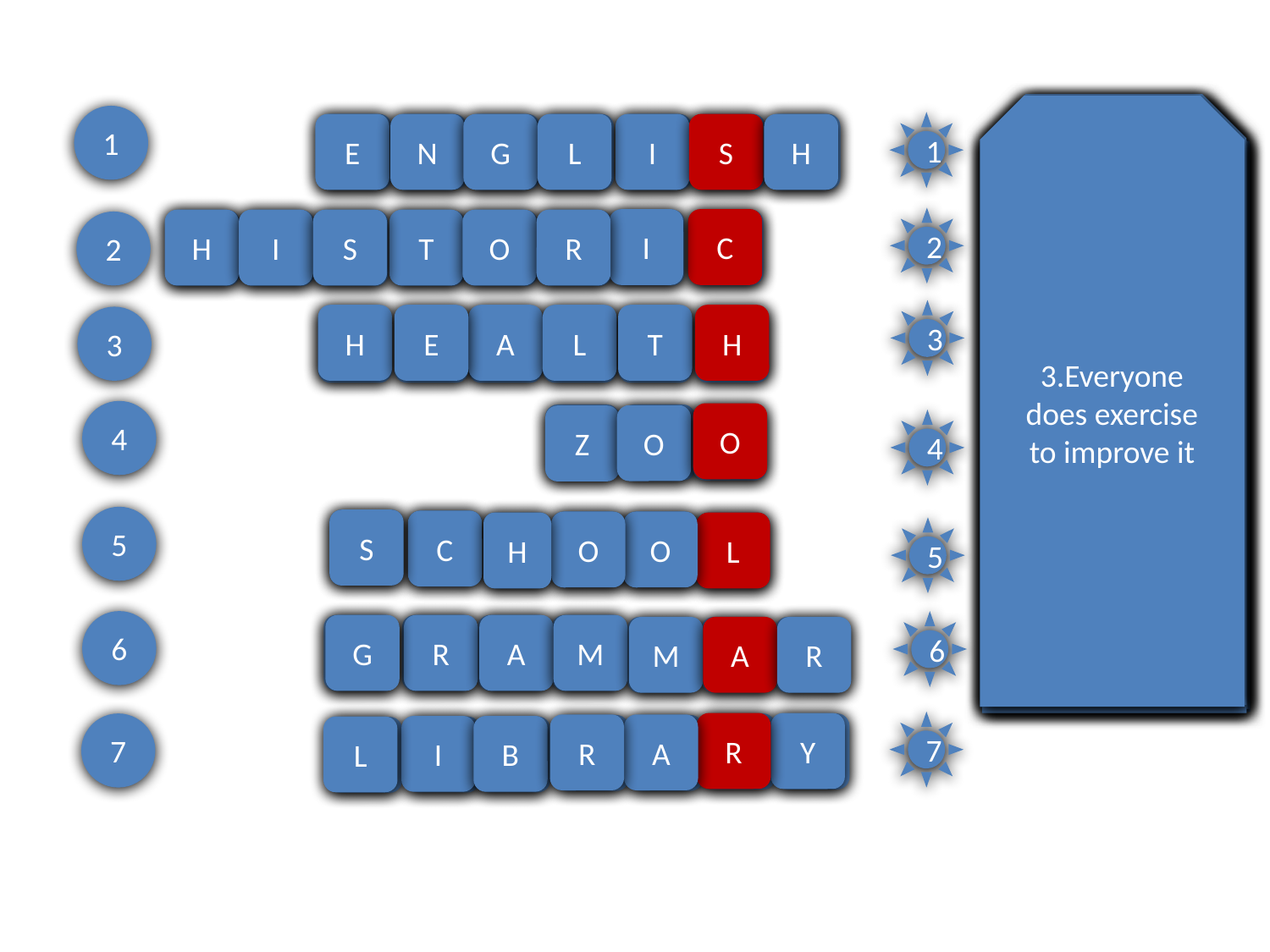

7.Come here to read book
3.Everyone does exercise to improve it
2.Adjective of the word history
4.Seaching information through it with interne
5.You go to there every day to widen knowledge
1.It is an international language
6.An important part of learning English which related to tenses, passive voice, N, V, Adj, Adv…
1
1
H
S
I
L
G
E
N

2
C
I
H
I
S
T
O
R

2
3
T
H
E
A
L
H
3

4
O
O
Z

4
5

S
C
O
O
L
H
5
6
6

M
G
A
R
R
A
M
7
Y
R
A
R
B
I
L

7